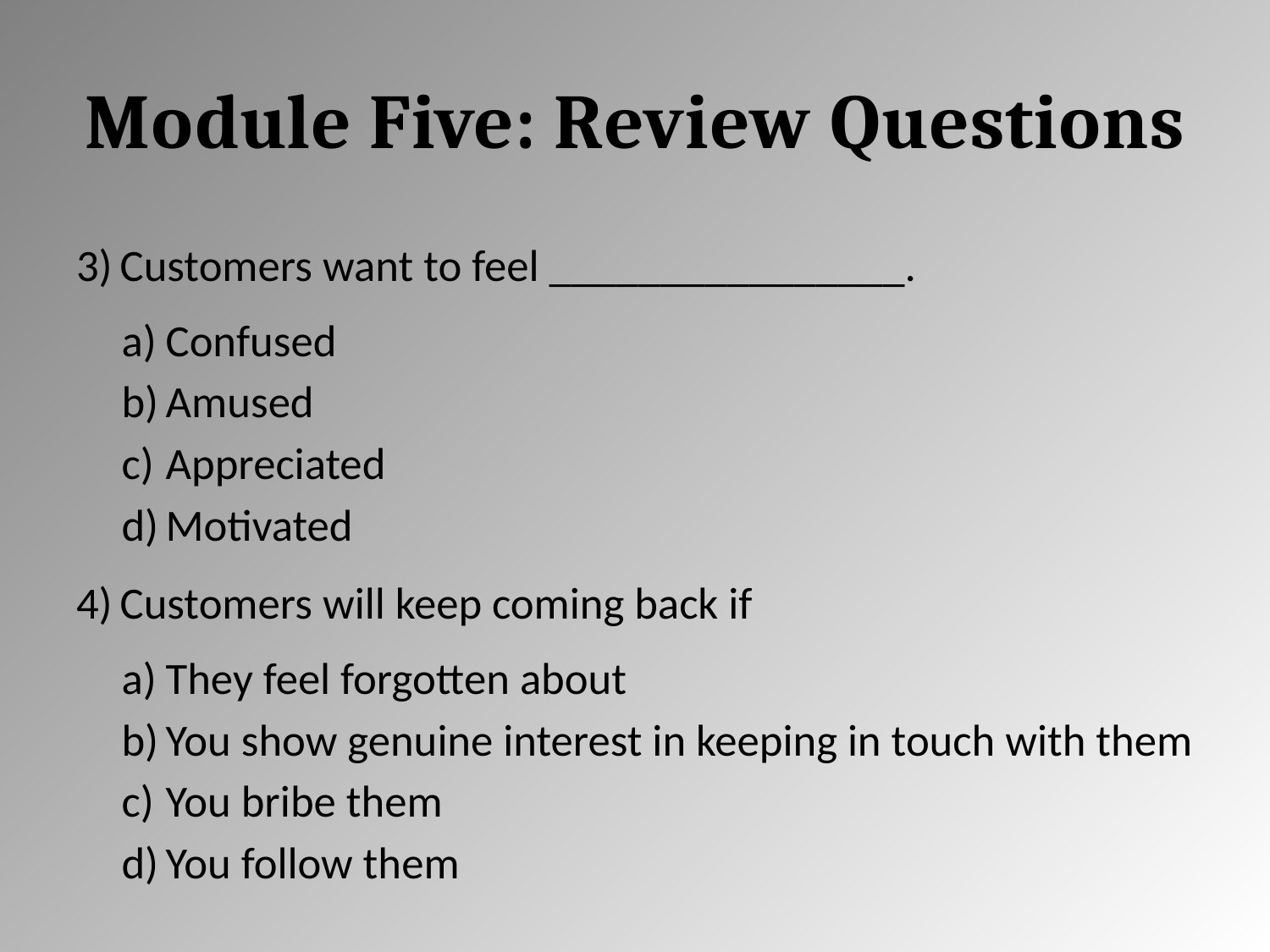

# Module Five: Review Questions
Customers want to feel ________________.
Confused
Amused
Appreciated
Motivated
Customers will keep coming back if
They feel forgotten about
You show genuine interest in keeping in touch with them
You bribe them
You follow them